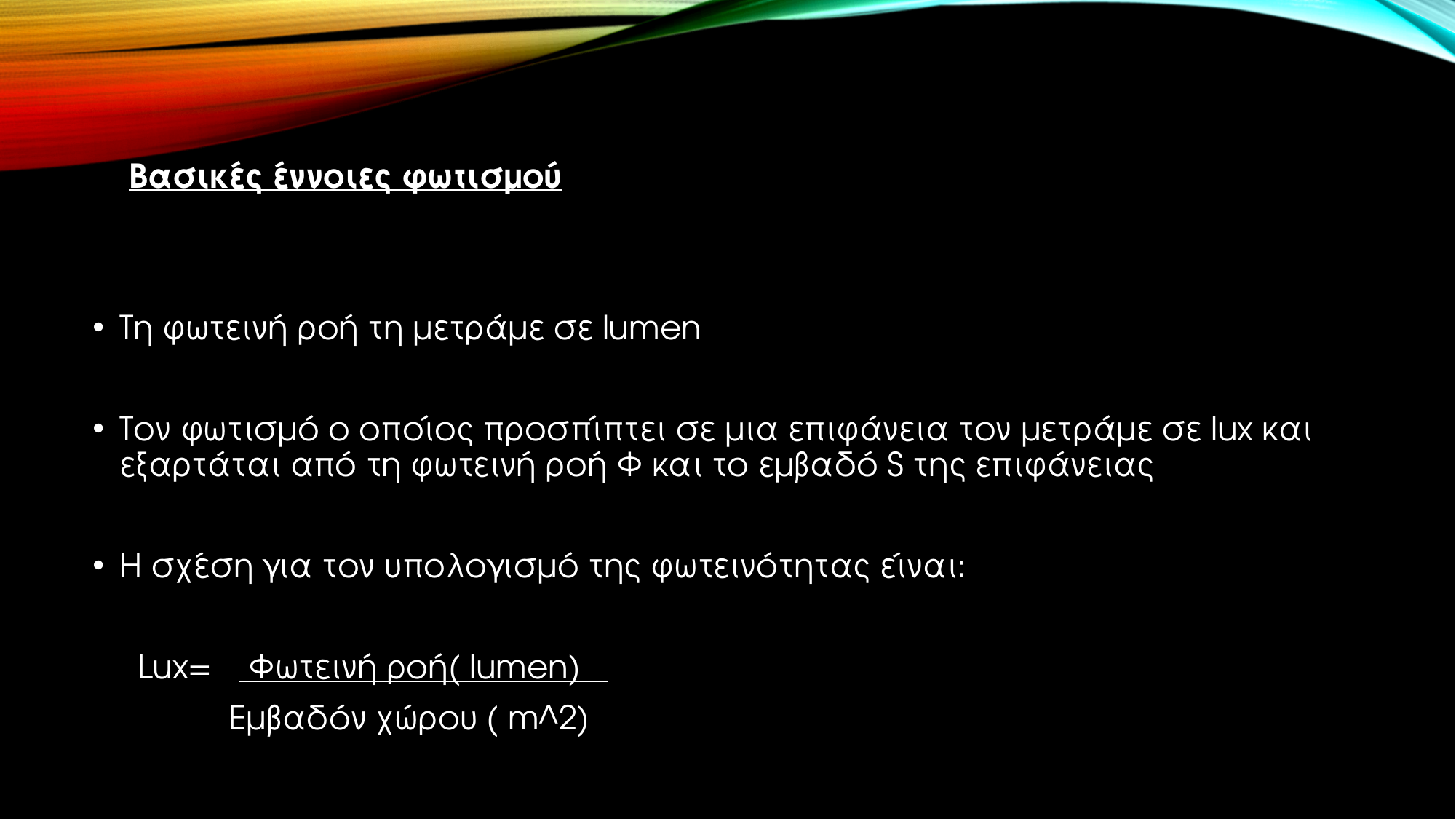

Βασικές έννοιες φωτισμού

Τη φωτεινή ροή τη μετράμε σε lumen

Τον φωτισμό ο οποίος προσπίπτει σε μια επιφάνεια τον μετράμε σε lux και εξαρτάται από τη φωτεινή ροή Φ και το εμβαδό S της επιφάνειας

Η σχέση για τον υπολογισμό της φωτεινότητας είναι:

     Lux=    Φωτεινή ροή( lumen)
               Εμβαδόν χώρου ( m^2)